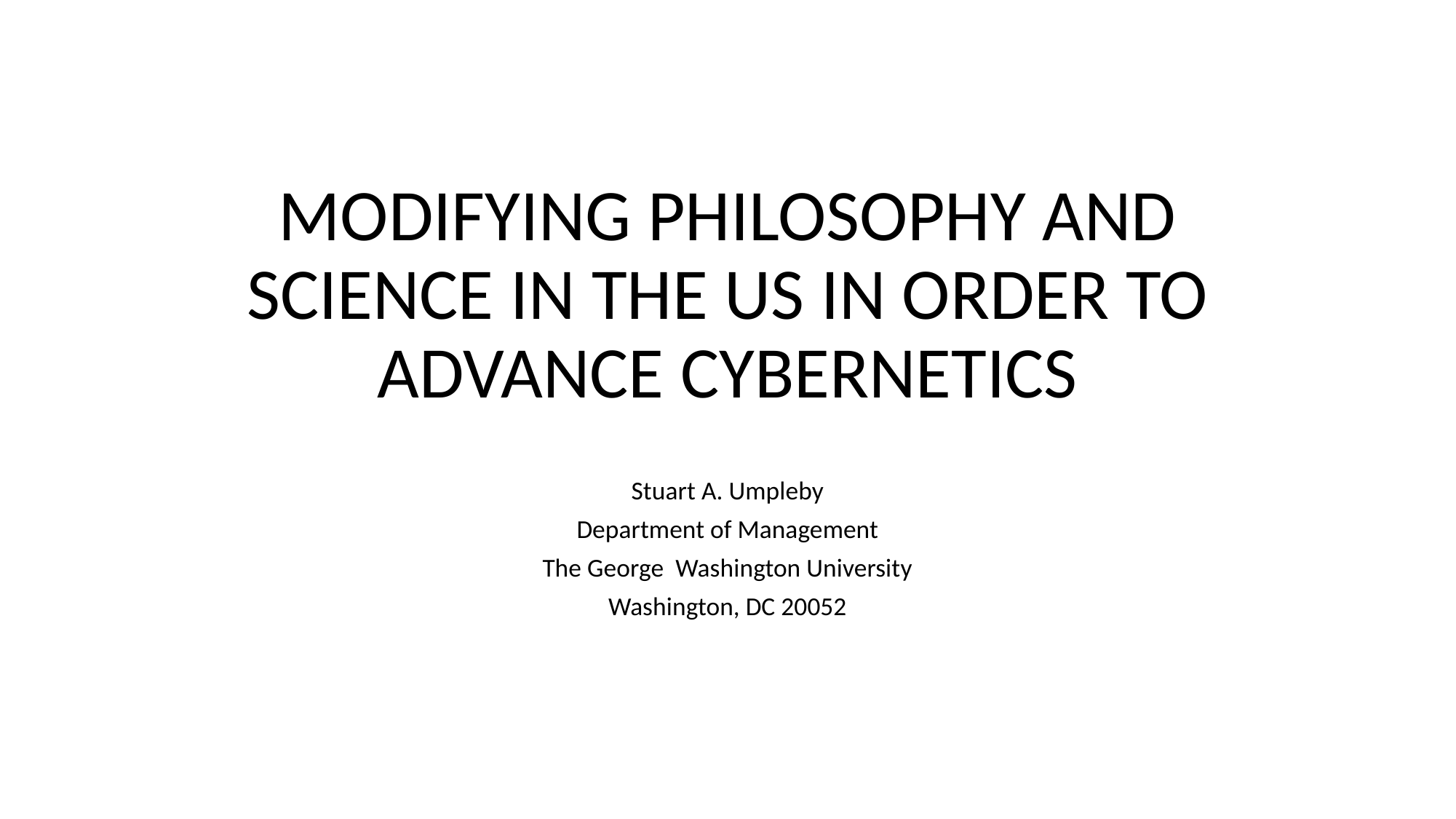

# MODIFYING PHILOSOPHY AND SCIENCE IN THE US IN ORDER TO ADVANCE CYBERNETICS

Stuart A. Umpleby
Department of Management
The George  Washington University
Washington, DC 20052